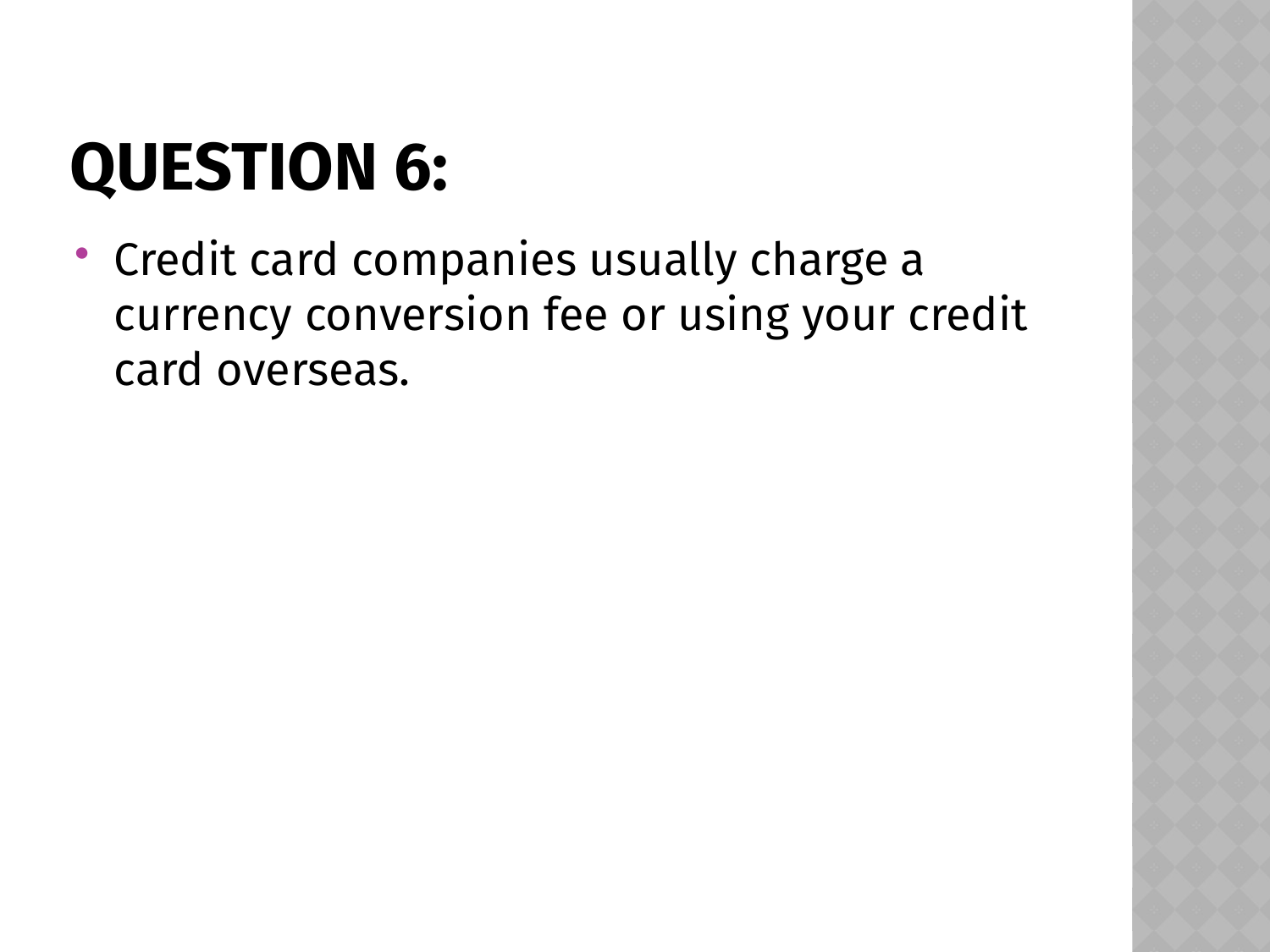

# Question 6:
Credit card companies usually charge a currency conversion fee or using your credit card overseas.